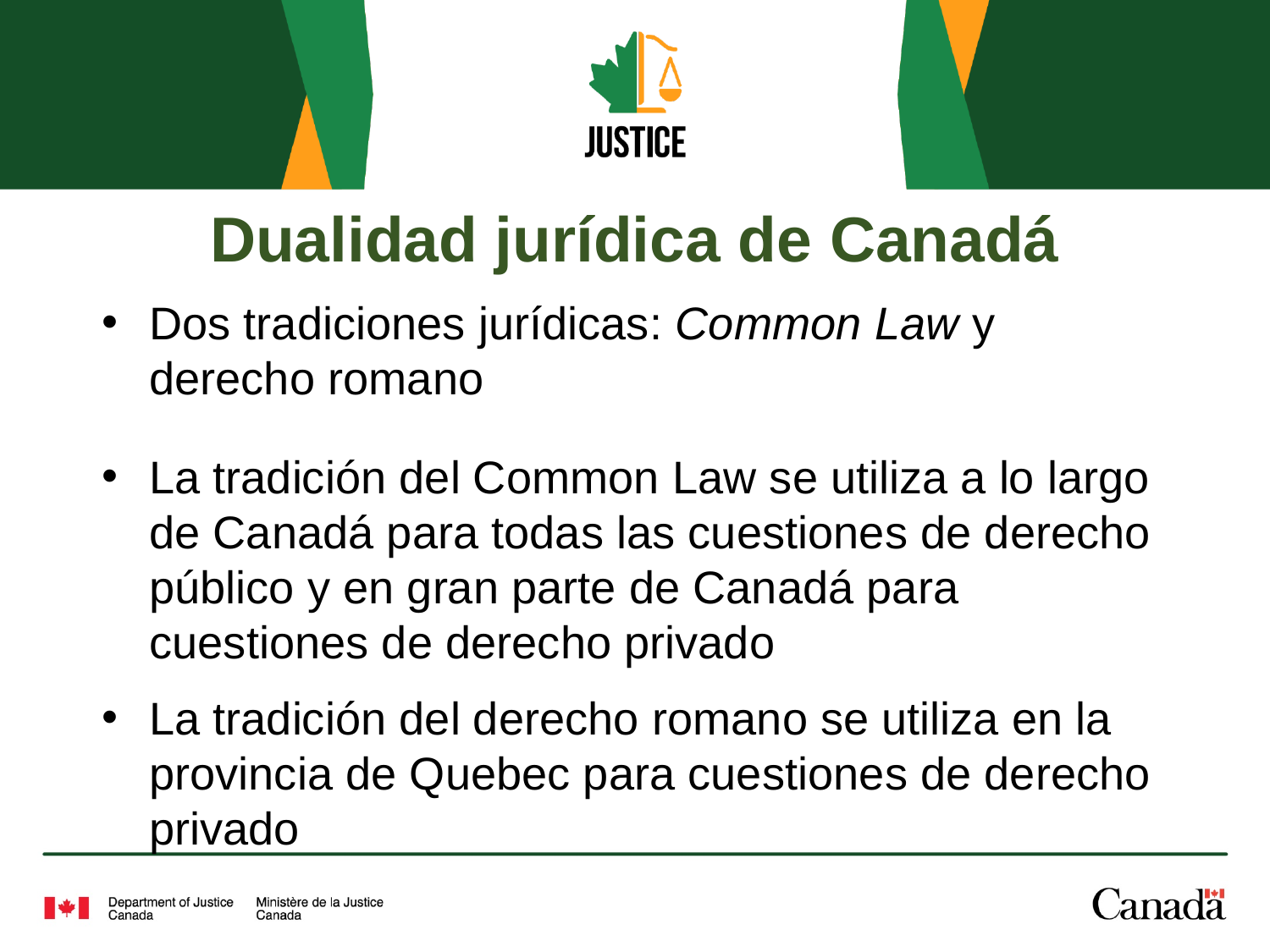

# Dualidad jurídica de Canadá
Dos tradiciones jurídicas: Common Law y derecho romano

La tradición del Common Law se utiliza a lo largo de Canadá para todas las cuestiones de derecho público y en gran parte de Canadá para cuestiones de derecho privado

La tradición del derecho romano se utiliza en la provincia de Quebec para cuestiones de derecho privado